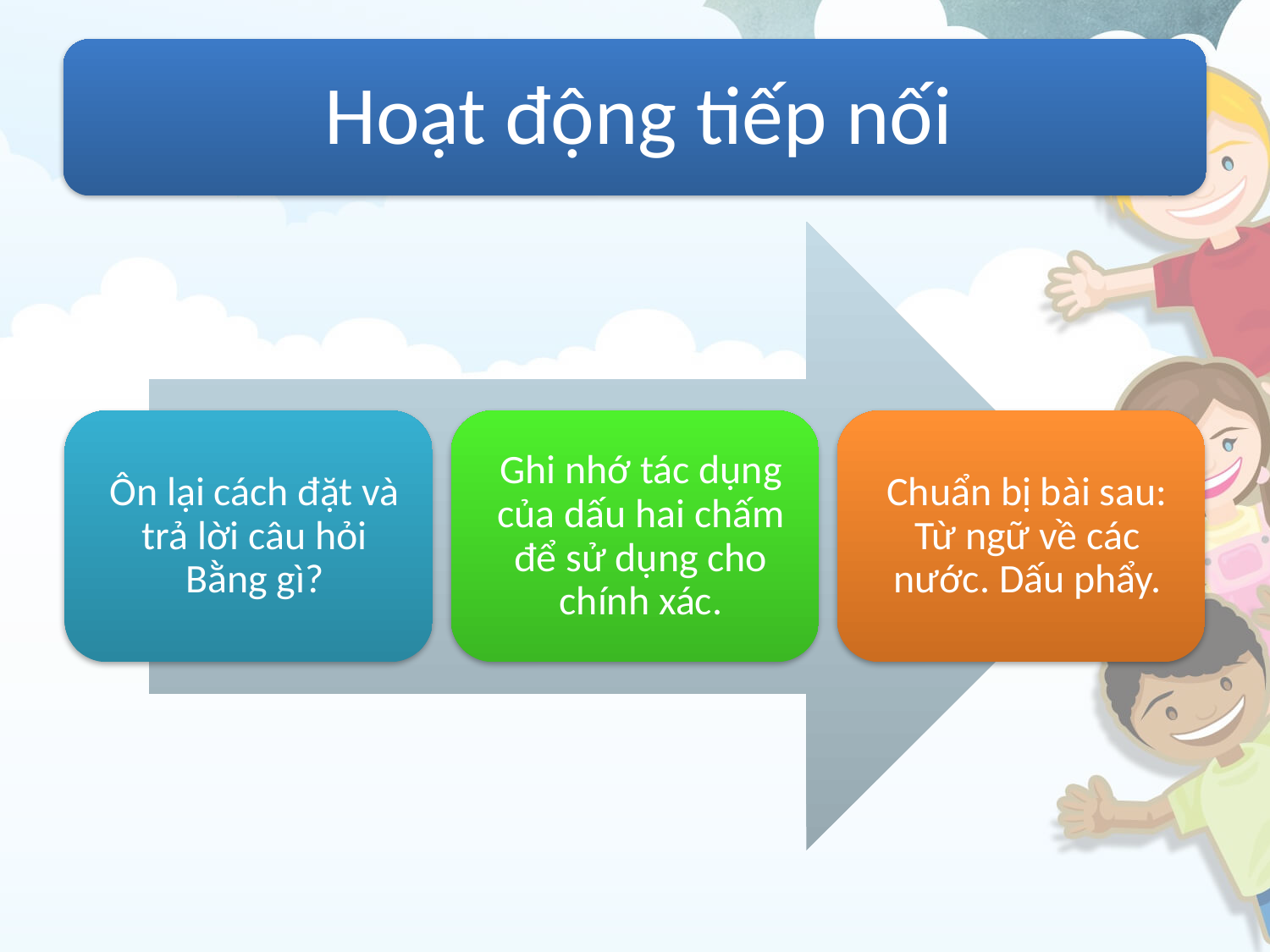

Hoạt động tiếp nối
Ôn lại cách đặt và trả lời câu hỏi Bằng gì?
Ghi nhớ tác dụng của dấu hai chấm để sử dụng cho chính xác.
Chuẩn bị bài sau: Từ ngữ về các nước. Dấu phẩy.